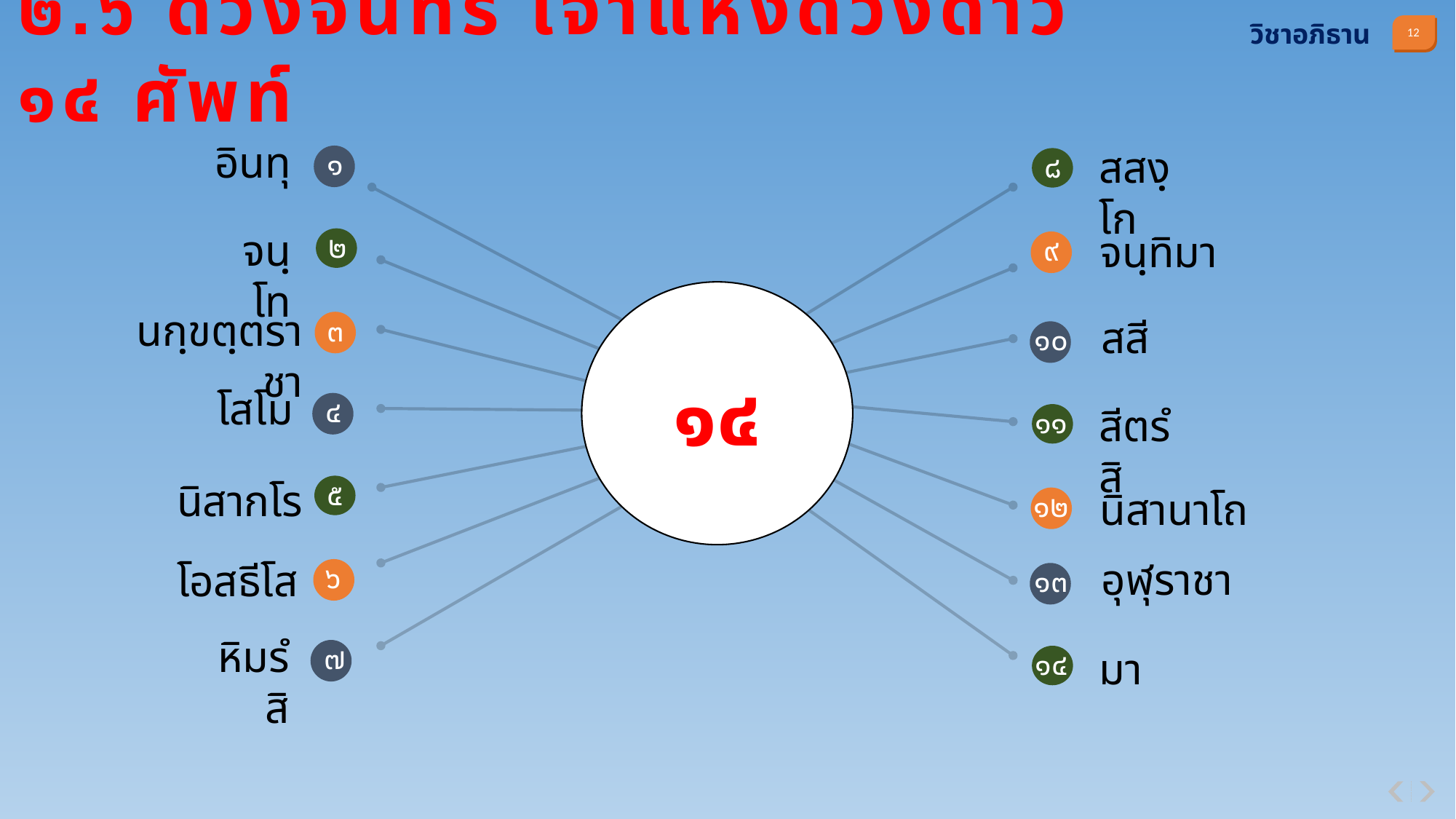

๒.๖ ดวงจันทร์ เจ้าแห่งดวงดาว ๑๔ ศัพท์
วิชาอภิธาน
อินทุ
๑
๘
สสงฺโก

๒
จนฺโท
๙
จนฺทิมา

๑๔
๓
นกฺขตฺตราชา
สสี
๑๐

โสโม
๔
๑๑

สีตรํสิ

๕
นิสากโร
๑๒

นิสานาโถ

๖
อุฬุราชา
โอสธีโส
๑๓

หิมรํสิ
๗
๑๔
มา